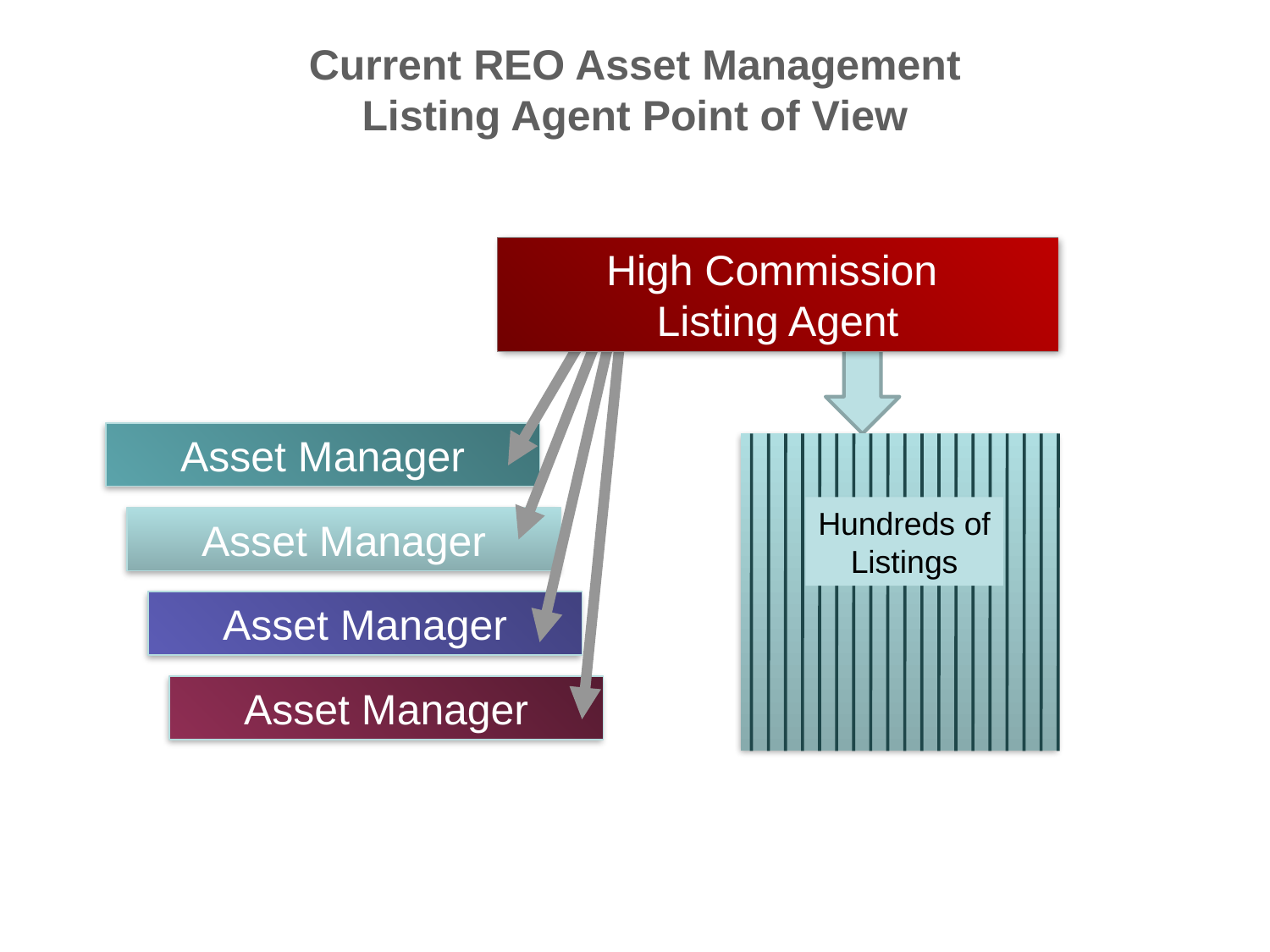

Current REO Asset Management
Listing Agent Point of View
High Commission
Listing Agent

Asset Manager

Hundreds of
Listings
Asset Manager
Asset Manager
Asset Manager